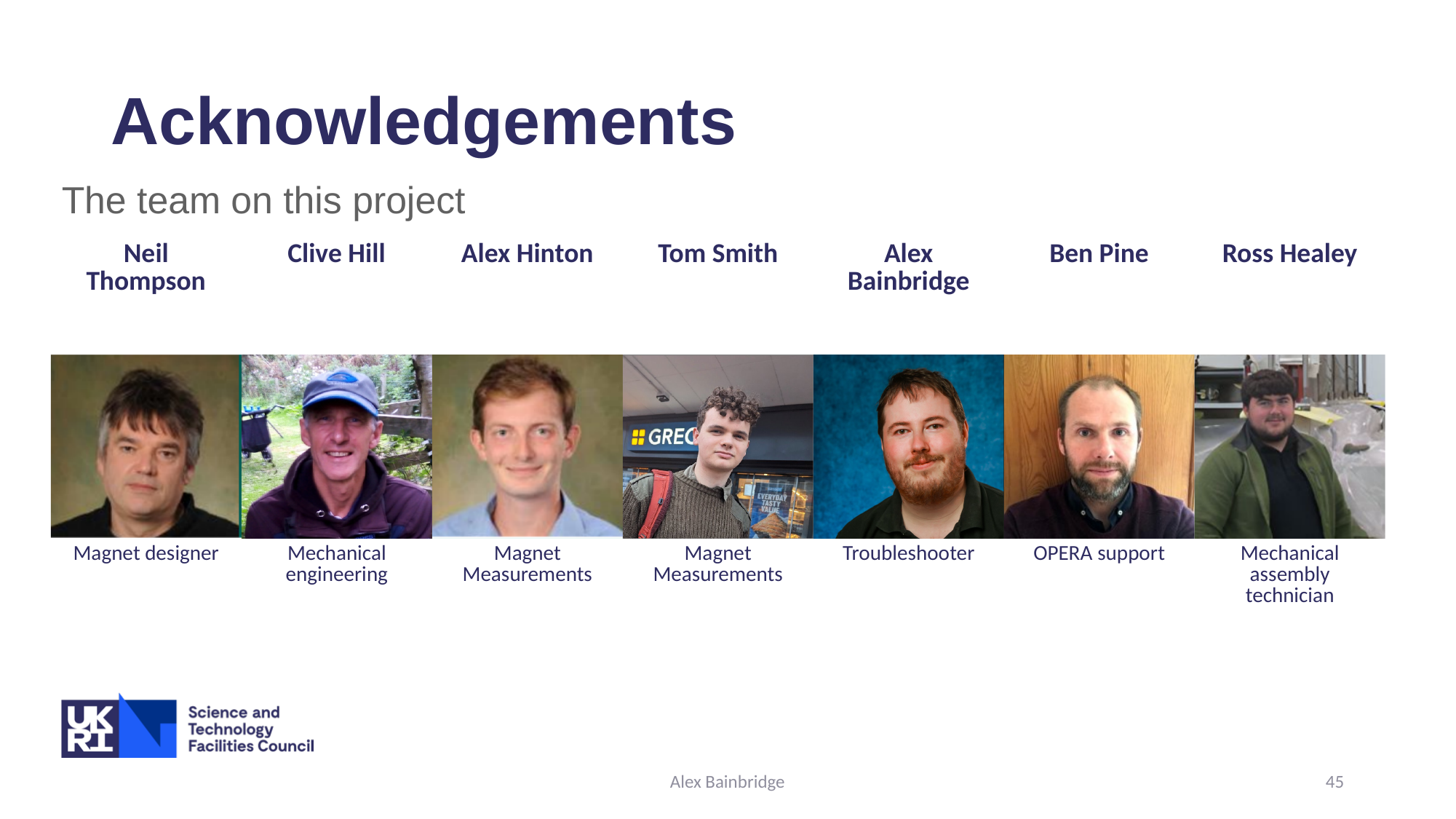

# Acknowledgements
The team on this project
| Neil Thompson | Clive Hill | Alex Hinton | Tom Smith | Alex Bainbridge | Ben Pine | Ross Healey |
| --- | --- | --- | --- | --- | --- | --- |
|  |  |  |  |  |  |  |
| Magnet designer | Mechanical engineering | Magnet Measurements | Magnet Measurements | Troubleshooter | OPERA support | Mechanical assembly technician |
Alex Bainbridge
45